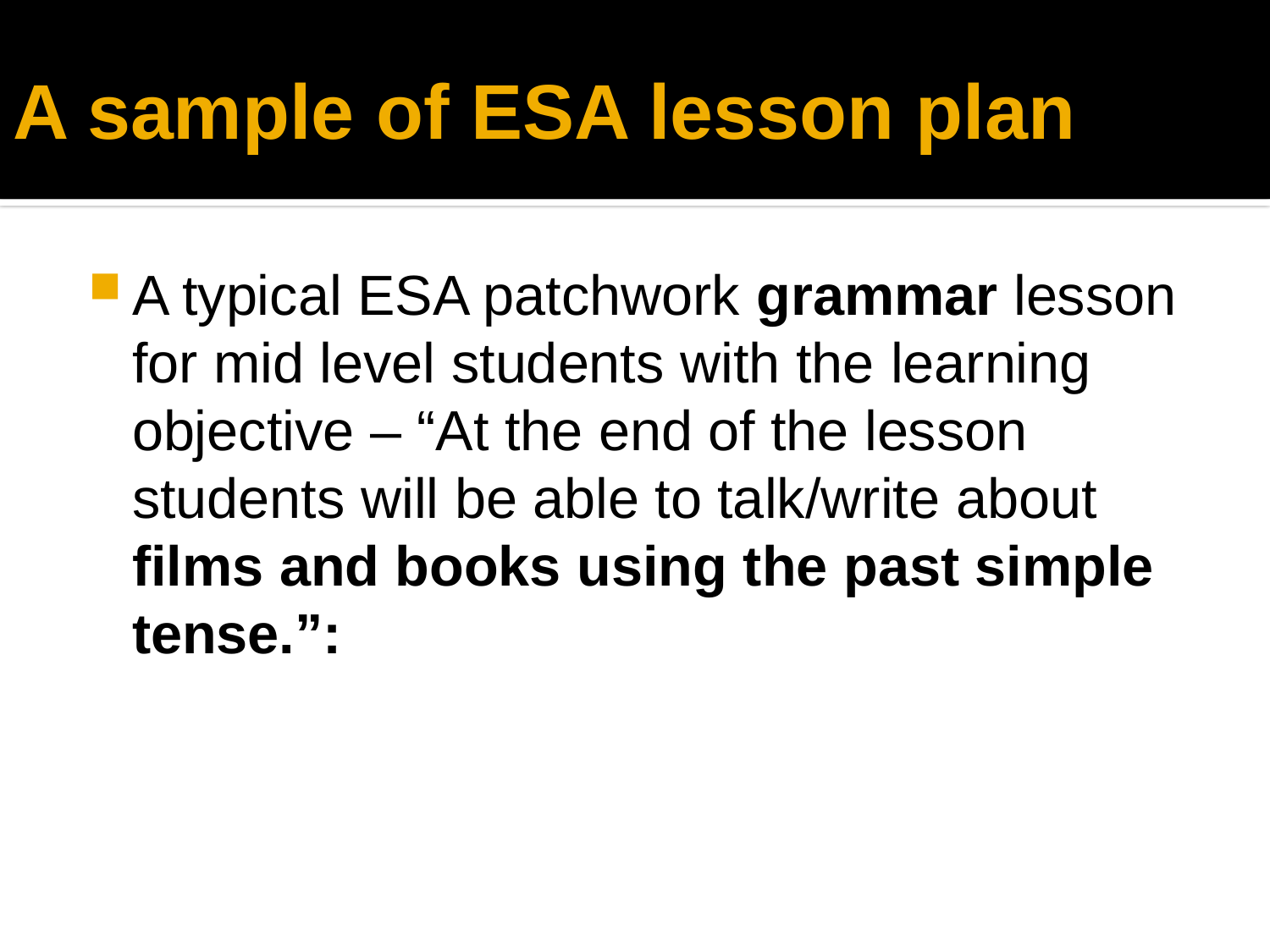

# A sample of ESA lesson plan
A typical ESA patchwork grammar lesson for mid level students with the learning objective – “At the end of the lesson students will be able to talk/write about films and books using the past simple tense.”: